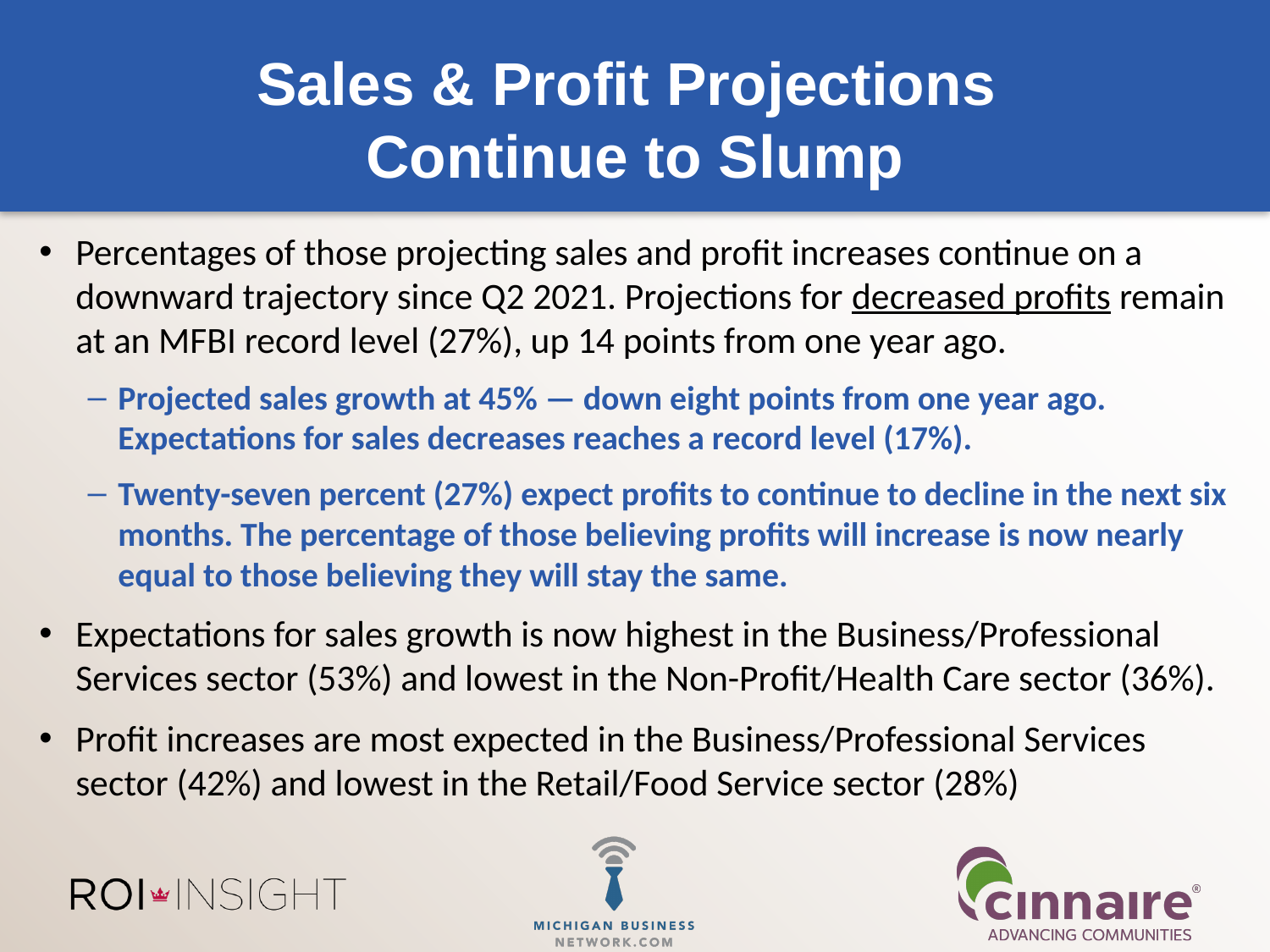

# Sales & Profit Projections Continue to Slump
Percentages of those projecting sales and profit increases continue on a downward trajectory since Q2 2021. Projections for decreased profits remain at an MFBI record level (27%), up 14 points from one year ago.
Projected sales growth at 45% — down eight points from one year ago. Expectations for sales decreases reaches a record level (17%).
Twenty-seven percent (27%) expect profits to continue to decline in the next six months. The percentage of those believing profits will increase is now nearly equal to those believing they will stay the same.
Expectations for sales growth is now highest in the Business/Professional Services sector (53%) and lowest in the Non-Profit/Health Care sector (36%).
Profit increases are most expected in the Business/Professional Services sector (42%) and lowest in the Retail/Food Service sector (28%)